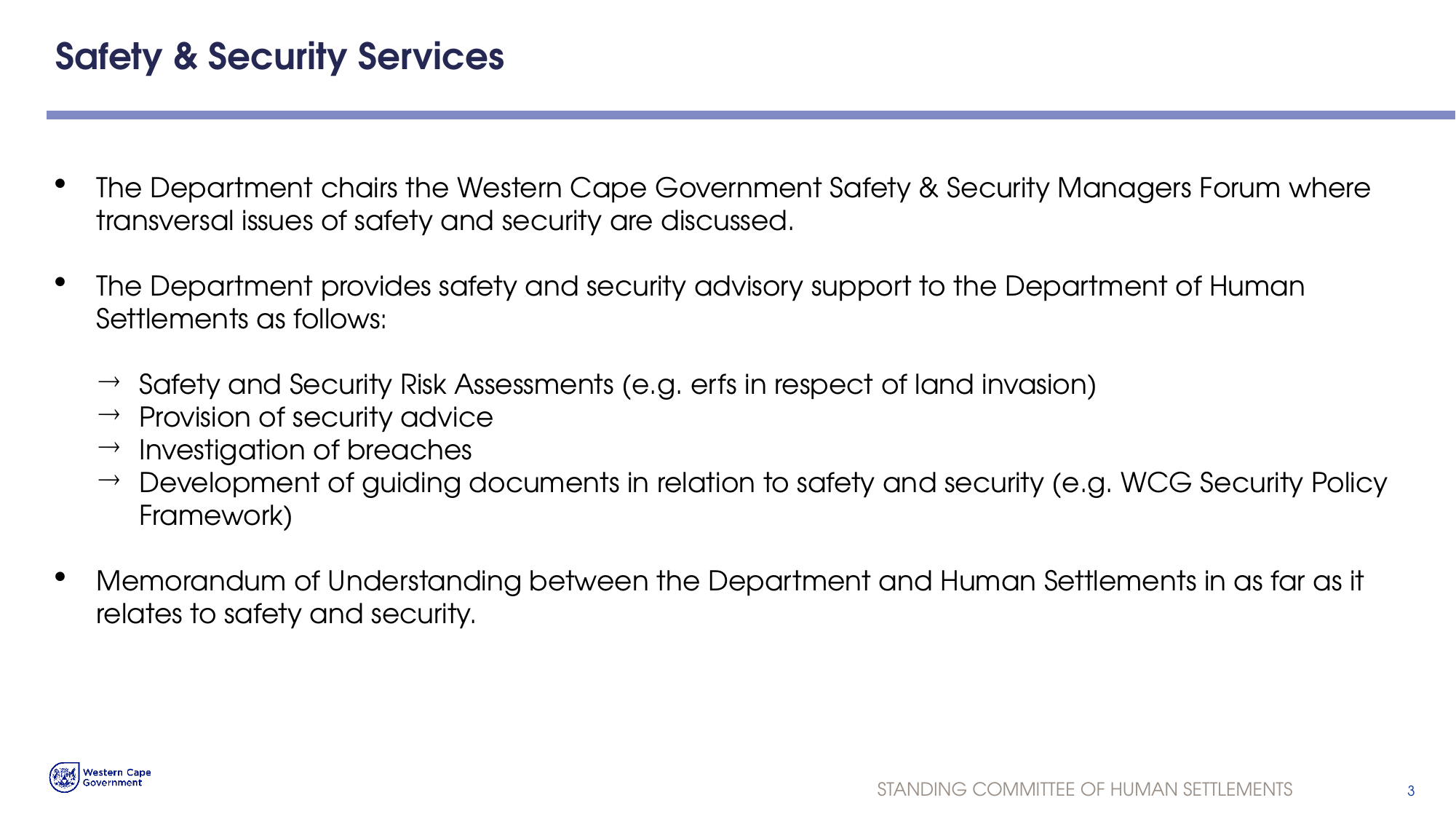

# Safety & Security Services

The Department chairs the Western Cape Government Safety & Security Managers Forum where transversal issues of safety and security are discussed.

The Department provides safety and security advisory support to the Department of Human Settlements as follows:

Safety and Security Risk Assessments (e.g. erfs in respect of land invasion)
Provision of security advice
Investigation of breaches
Development of guiding documents in relation to safety and security (e.g. WCG Security Policy Framework)

Memorandum of Understanding between the Department and Human Settlements in as far as it relates to safety and security.

STANDING COMMITTEE OF HUMAN SETTLEMENTS
3